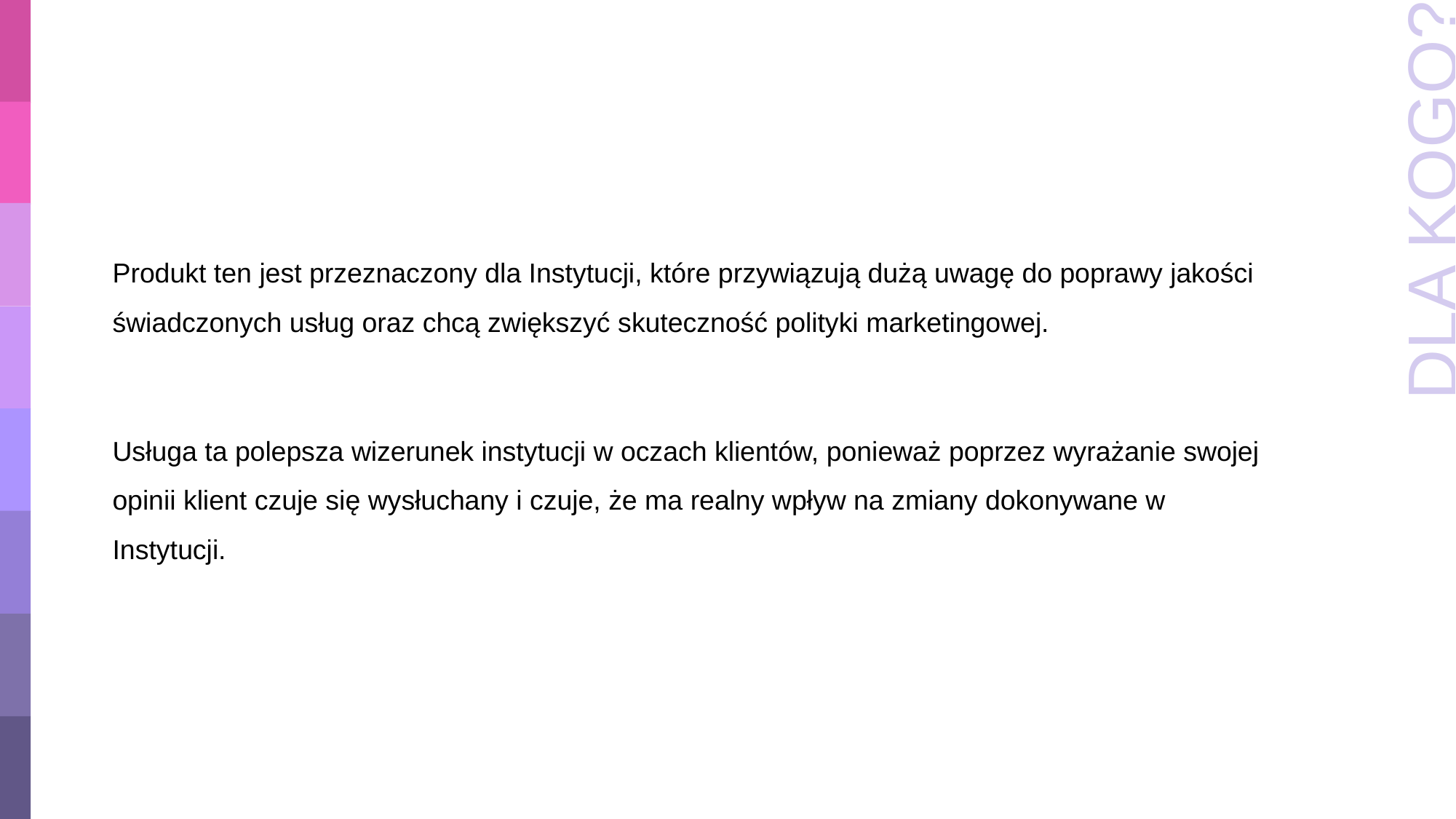

Produkt ten jest przeznaczony dla Instytucji, które przywiązują dużą uwagę do poprawy jakości świadczonych usług oraz chcą zwiększyć skuteczność polityki marketingowej.

Usługa ta polepsza wizerunek instytucji w oczach klientów, ponieważ poprzez wyrażanie swojej opinii klient czuje się wysłuchany i czuje, że ma realny wpływ na zmiany dokonywane w Instytucji.
# DLA KOGO?